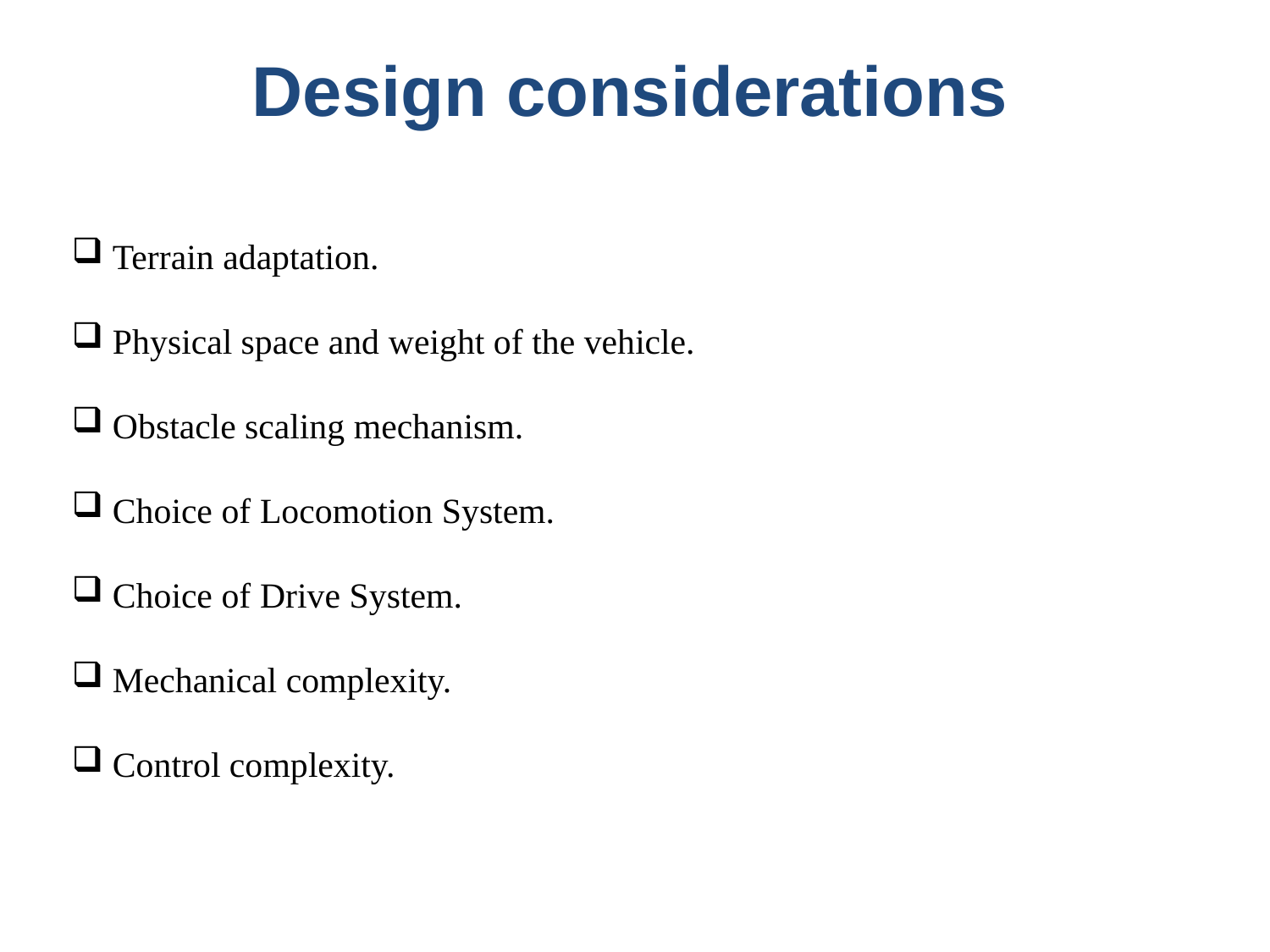

Design considerations
 Terrain adaptation.

 Physical space and weight of the vehicle.

 Obstacle scaling mechanism.

 Choice of Locomotion System.

 Choice of Drive System.

 Mechanical complexity.

 Control complexity.